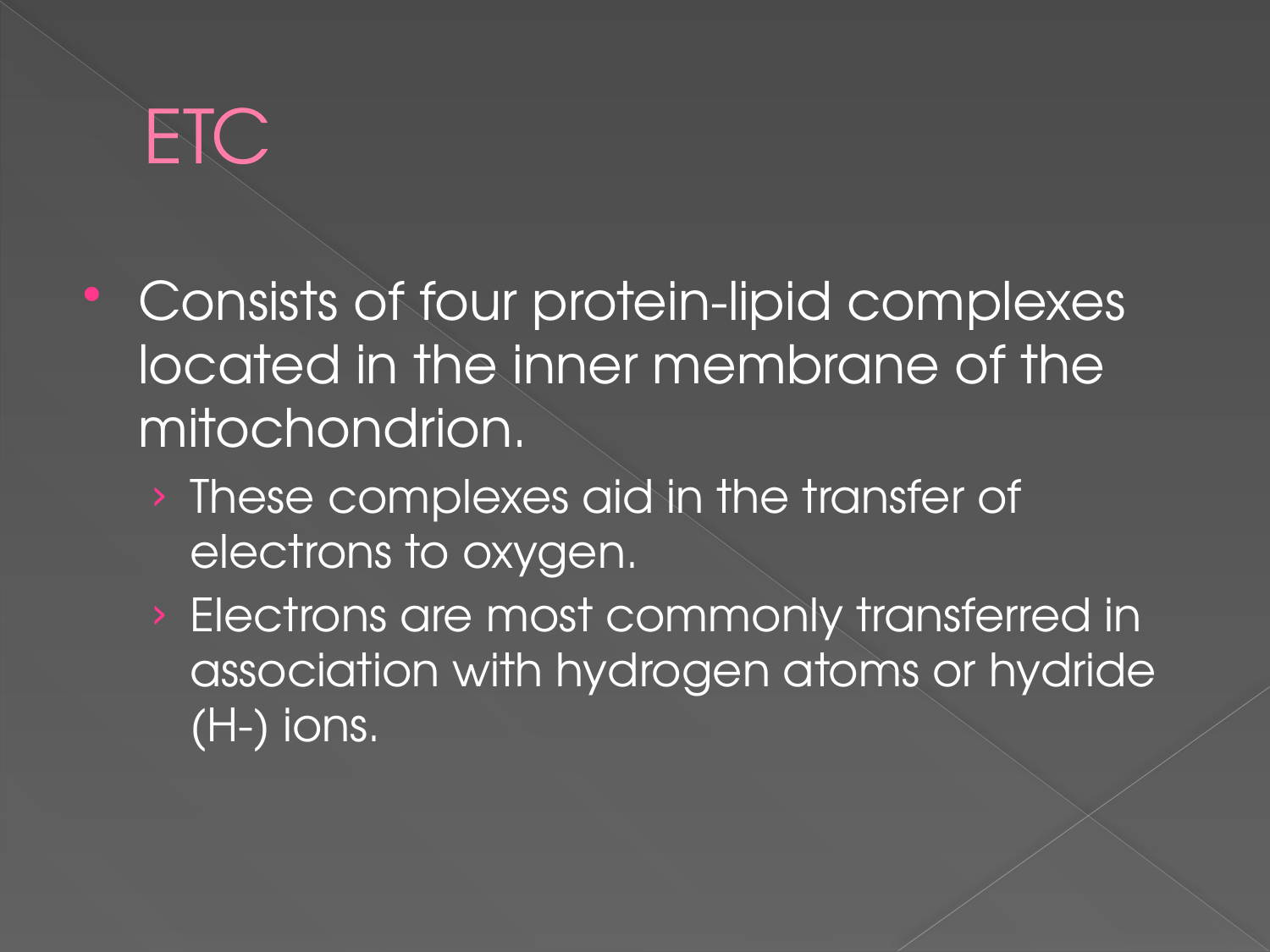

# ETC
Consists of four protein-lipid complexes located in the inner membrane of the mitochondrion.
These complexes aid in the transfer of electrons to oxygen.
Electrons are most commonly transferred in association with hydrogen atoms or hydride  (H-) ions.